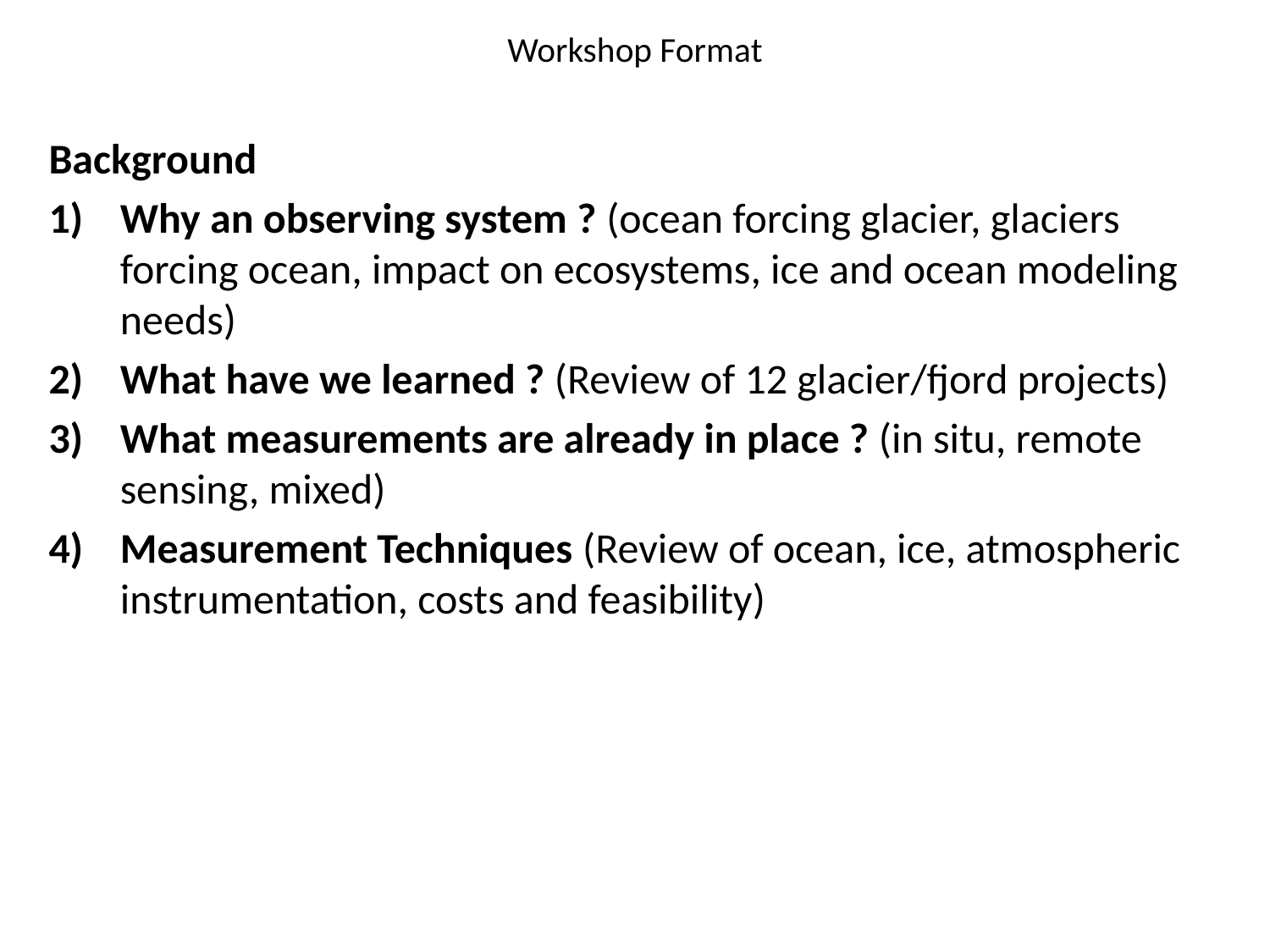

# Workshop Format
Background
Why an observing system ? (ocean forcing glacier, glaciers forcing ocean, impact on ecosystems, ice and ocean modeling needs)
What have we learned ? (Review of 12 glacier/fjord projects)
What measurements are already in place ? (in situ, remote sensing, mixed)
Measurement Techniques (Review of ocean, ice, atmospheric instrumentation, costs and feasibility)